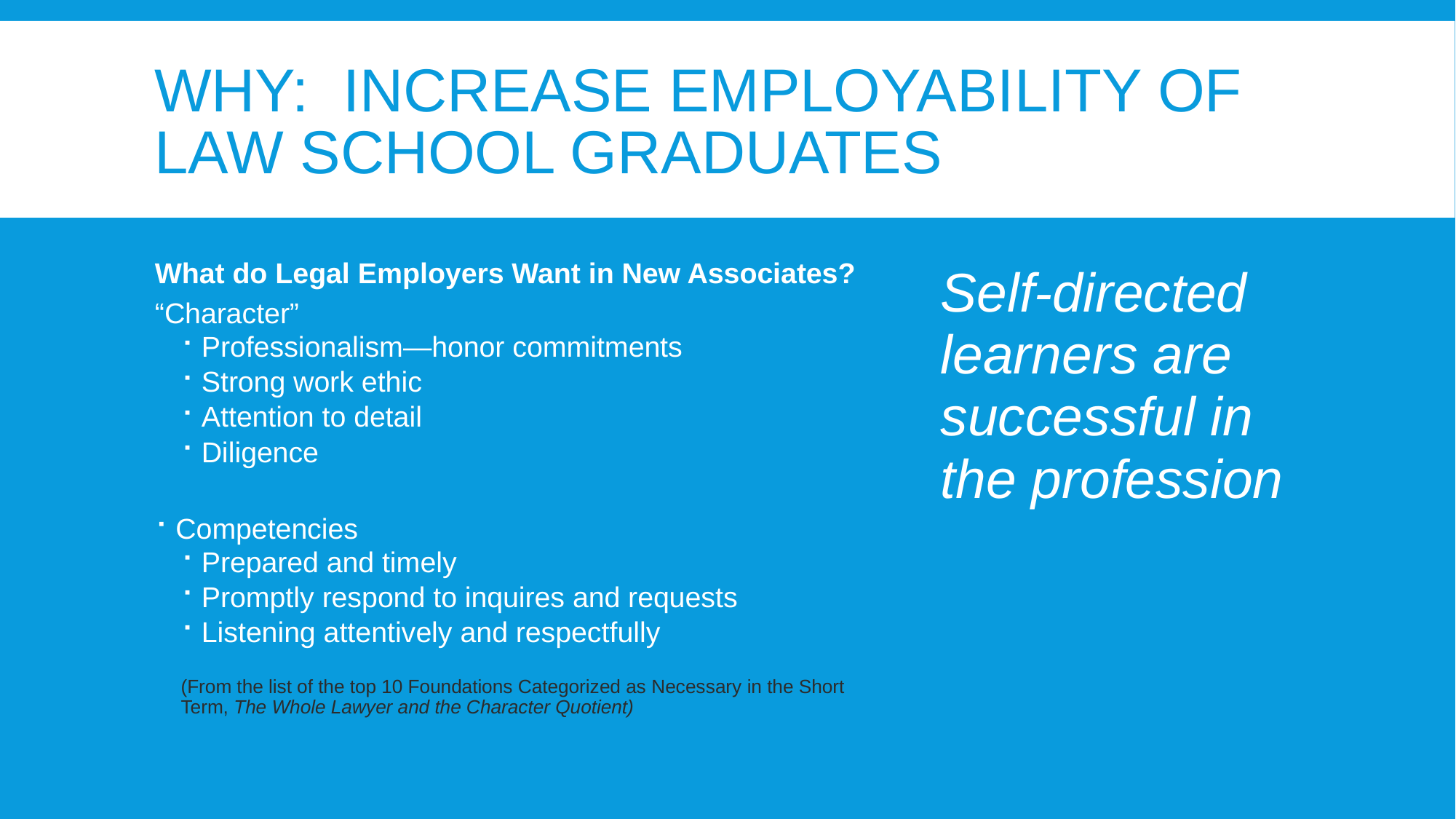

# WhY:  Increase employability of law school graduates
What do Legal Employers Want in New Associates?
“Character”
Professionalism—honor commitments
Strong work ethic
Attention to detail
Diligence

Competencies
Prepared and timely
Promptly respond to inquires and requests
Listening attentively and respectfully

(From the list of the top 10 Foundations Categorized as Necessary in the Short Term, The Whole Lawyer and the Character Quotient)

Self-directed learners are successful in the profession